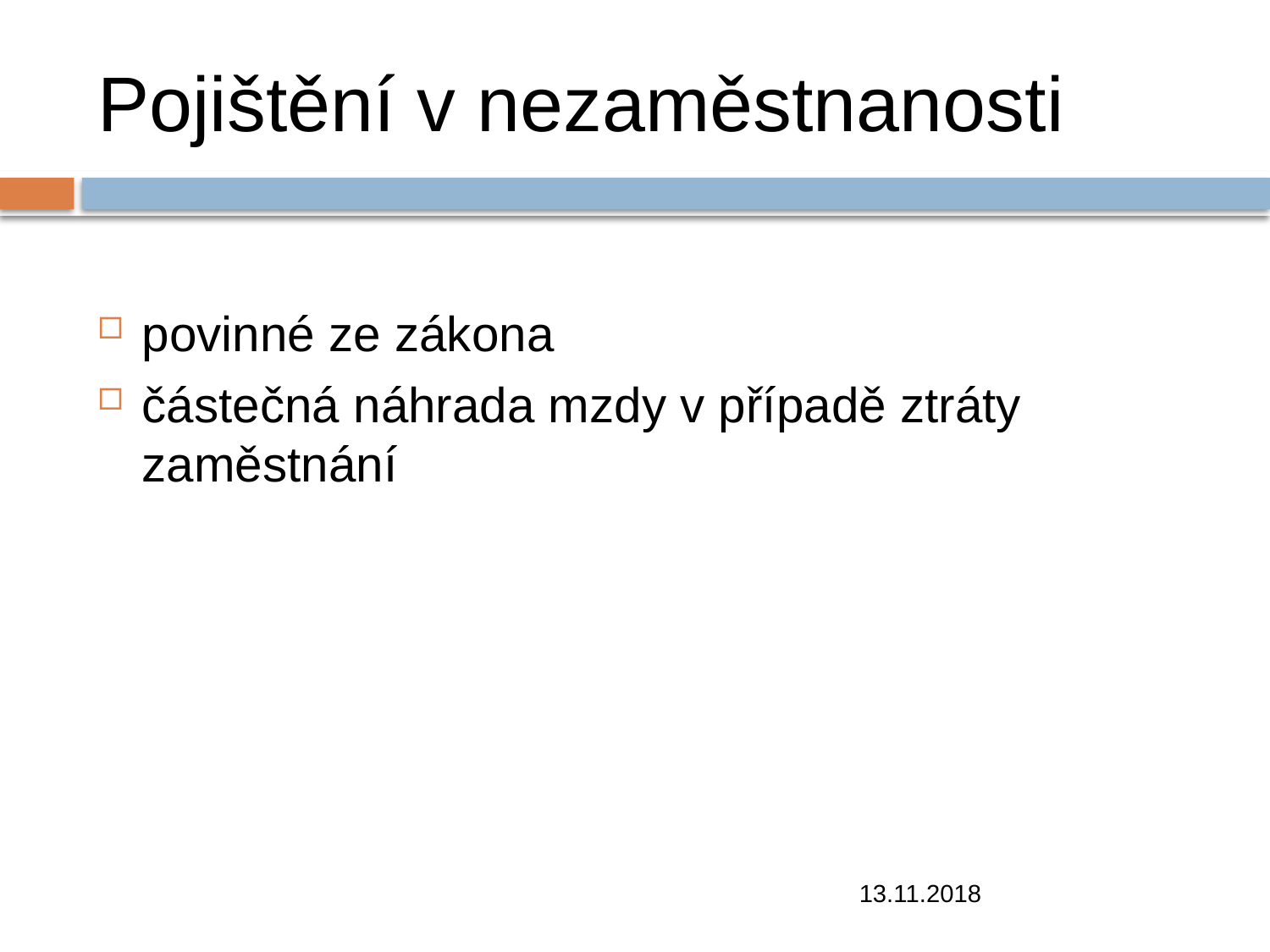

# Pojištění v nezaměstnanosti

povinné ze zákona
částečná náhrada mzdy v případě ztráty zaměstnání
13.11.2018